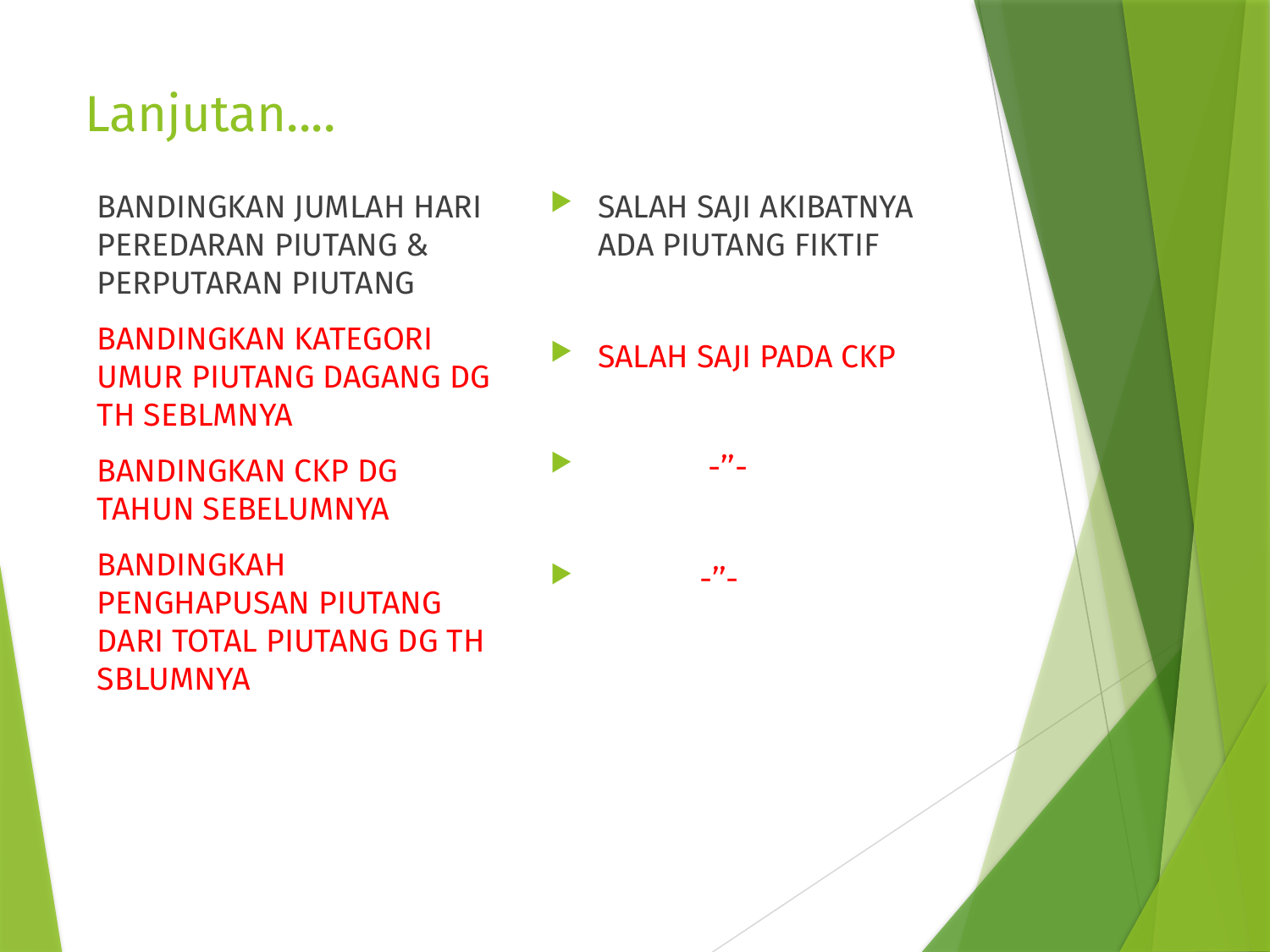

# Lanjutan....
BANDINGKAN JUMLAH HARI PEREDARAN PIUTANG & PERPUTARAN PIUTANG
BANDINGKAN KATEGORI UMUR PIUTANG DAGANG DG TH SEBLMNYA
BANDINGKAN CKP DG TAHUN SEBELUMNYA
BANDINGKAH PENGHAPUSAN PIUTANG DARI TOTAL PIUTANG DG TH SBLUMNYA
SALAH SAJI AKIBATNYA ADA PIUTANG FIKTIF

SALAH SAJI PADA CKP

             -’’-

            -’’-